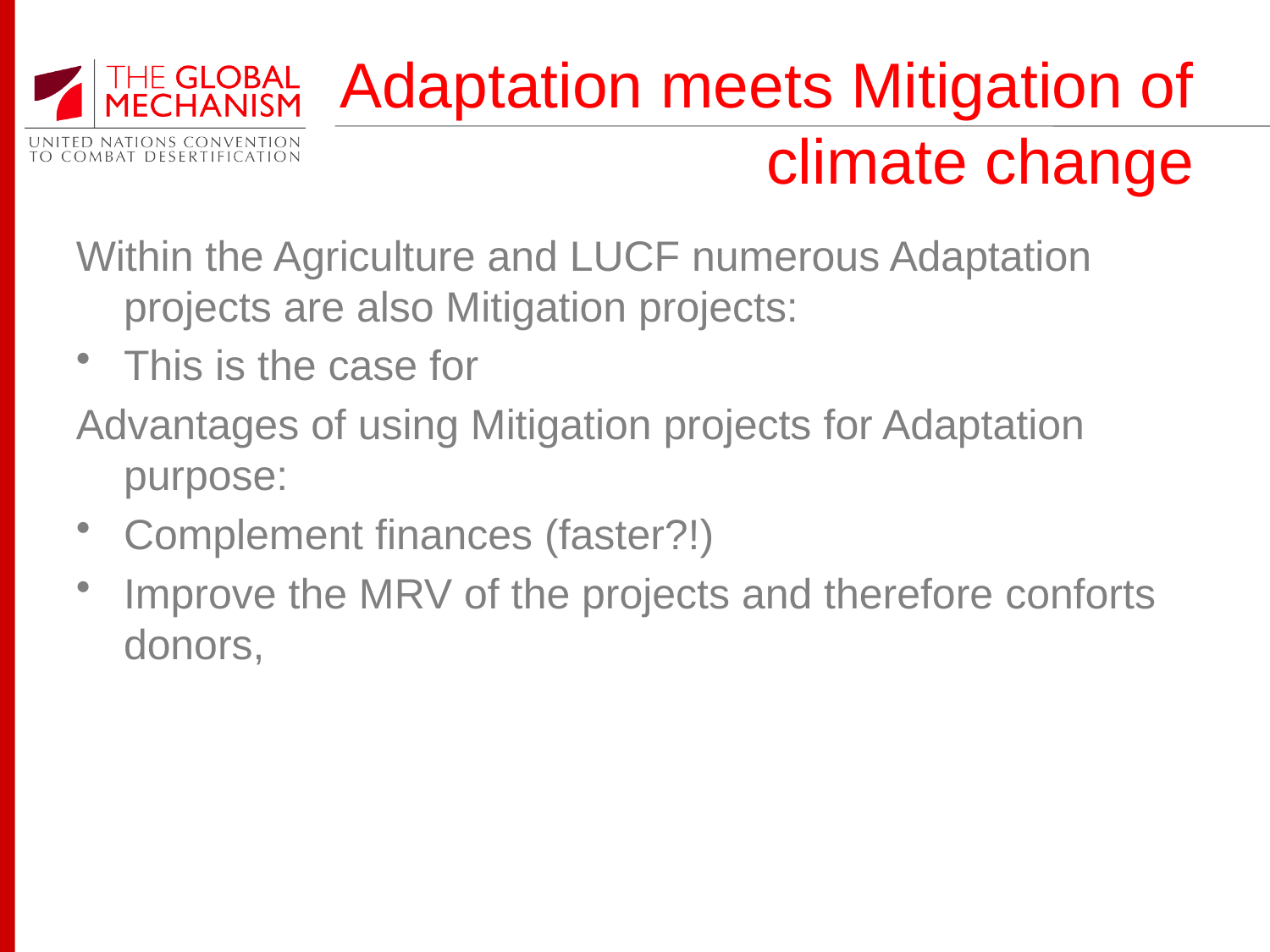

# Adaptation meets Mitigation of climate change
Within the Agriculture and LUCF numerous Adaptation projects are also Mitigation projects:
This is the case for
Advantages of using Mitigation projects for Adaptation purpose:
Complement finances (faster?!)
Improve the MRV of the projects and therefore conforts donors,